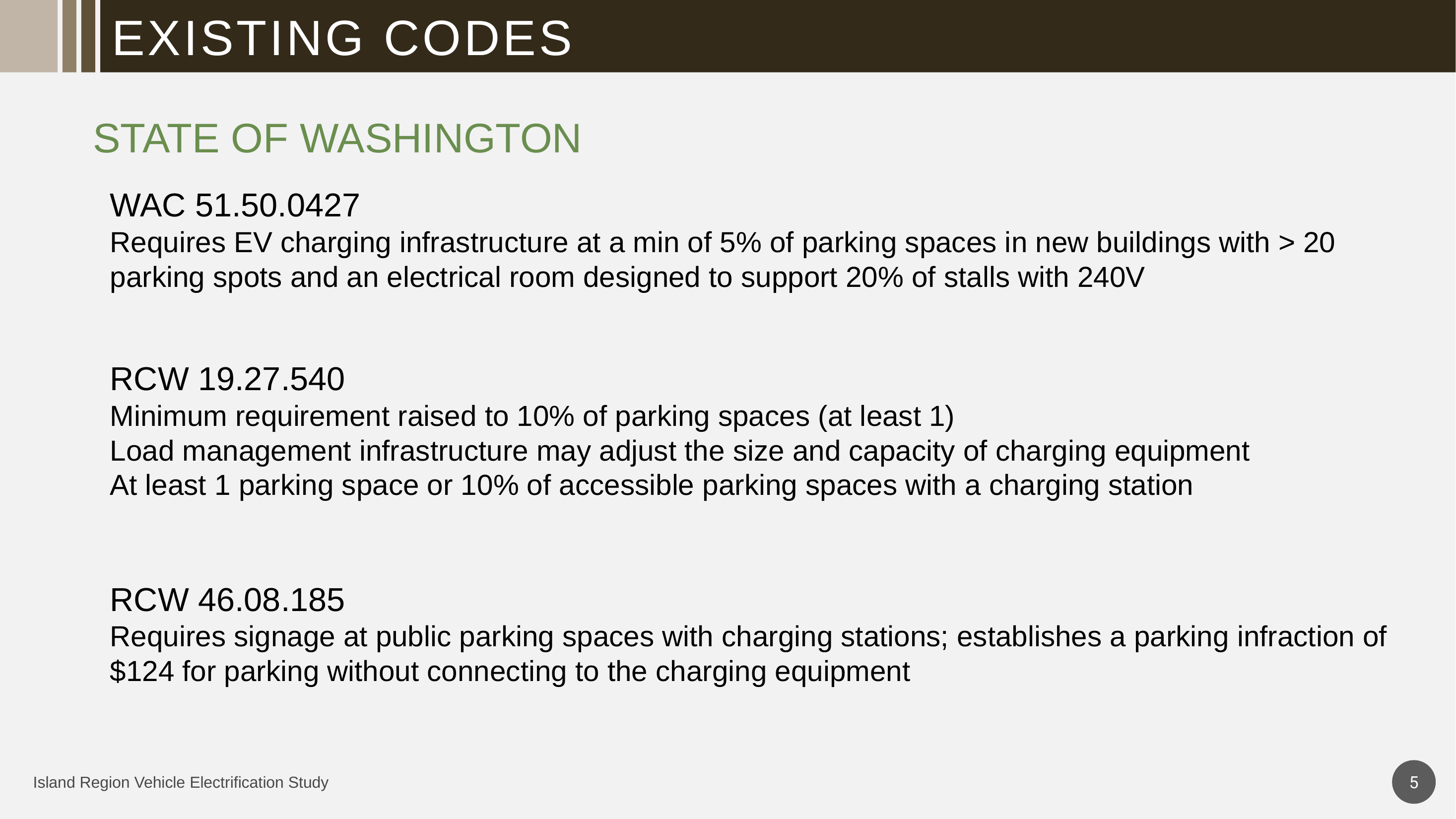

# Existing CODES
STATE OF WASHINGTON
WAC 51.50.0427
Requires EV charging infrastructure at a min of 5% of parking spaces in new buildings with > 20 parking spots and an electrical room designed to support 20% of stalls with 240V

RCW 19.27.540
Minimum requirement raised to 10% of parking spaces (at least 1)
Load management infrastructure may adjust the size and capacity of charging equipment
At least 1 parking space or 10% of accessible parking spaces with a charging station

RCW 46.08.185
Requires signage at public parking spaces with charging stations; establishes a parking infraction of $124 for parking without connecting to the charging equipment
5
Island Region Vehicle Electrification Study